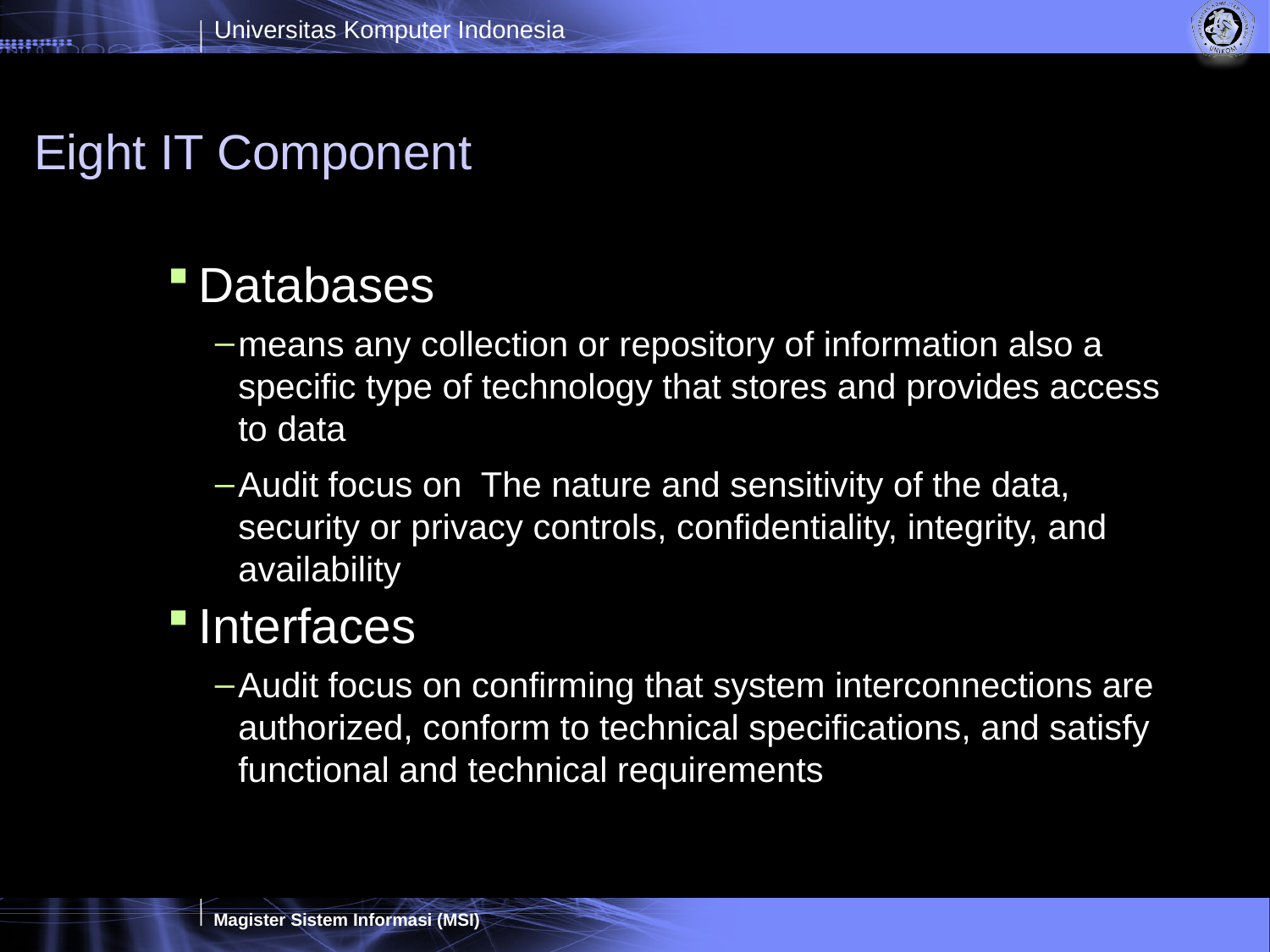

# Eight IT Component
Databases
means any collection or repository of information also a specific type of technology that stores and provides access to data
Audit focus on  The nature and sensitivity of the data, security or privacy controls, confidentiality, integrity, and availability
Interfaces
Audit focus on confirming that system interconnections are authorized, conform to technical specifications, and satisfy functional and technical requirements